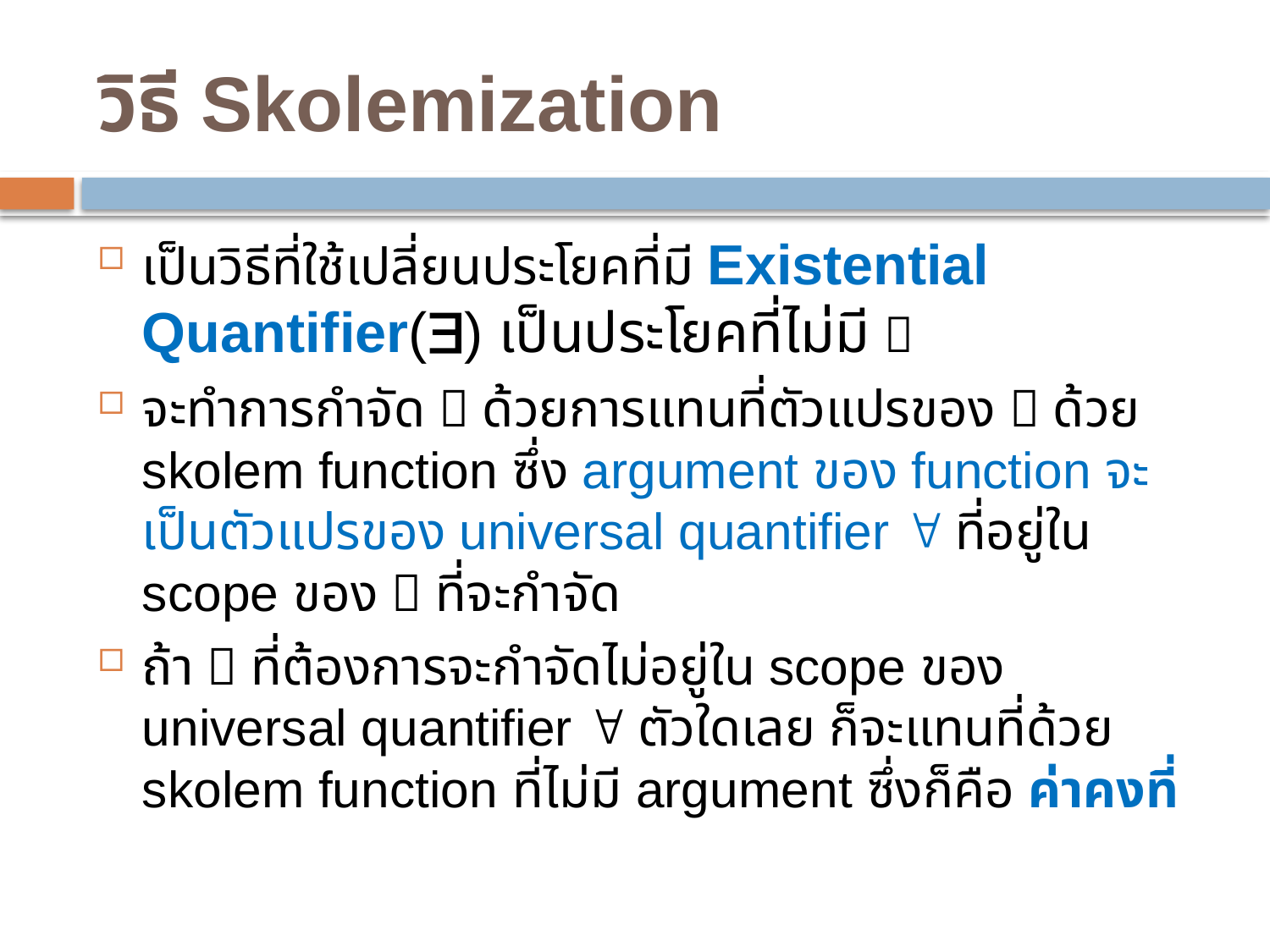

# วิธี Skolemization
เป็นวิธีที่ใช้เปลี่ยนประโยคที่มี Existential Quantifier(∃) เป็นประโยคที่ไม่มี ∃
จะทำการกำจัด ∃ ด้วยการแทนที่ตัวแปรของ ∃ ด้วย skolem function ซึ่ง argument ของ function จะเป็นตัวแปรของ universal quantifier ∀ ที่อยู่ใน scope ของ ∃ ที่จะกำจัด
ถ้า ∃ ที่ต้องการจะกำจัดไม่อยู่ใน scope ของ universal quantifier ∀ ตัวใดเลย ก็จะแทนที่ด้วย skolem function ที่ไม่มี argument ซึ่งก็คือ ค่าคงที่